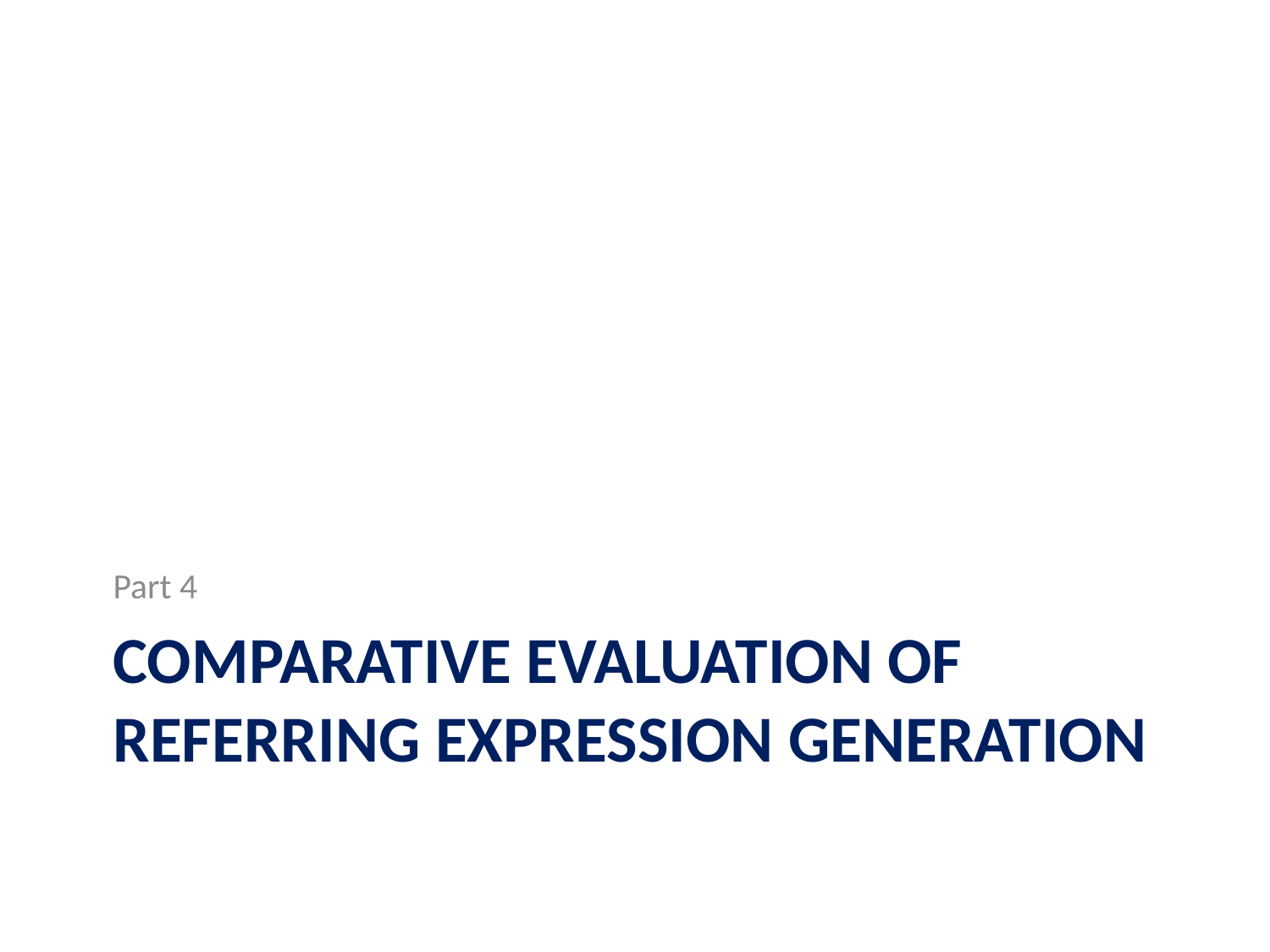

Part 4
# Comparative evaluation of referring expression generation